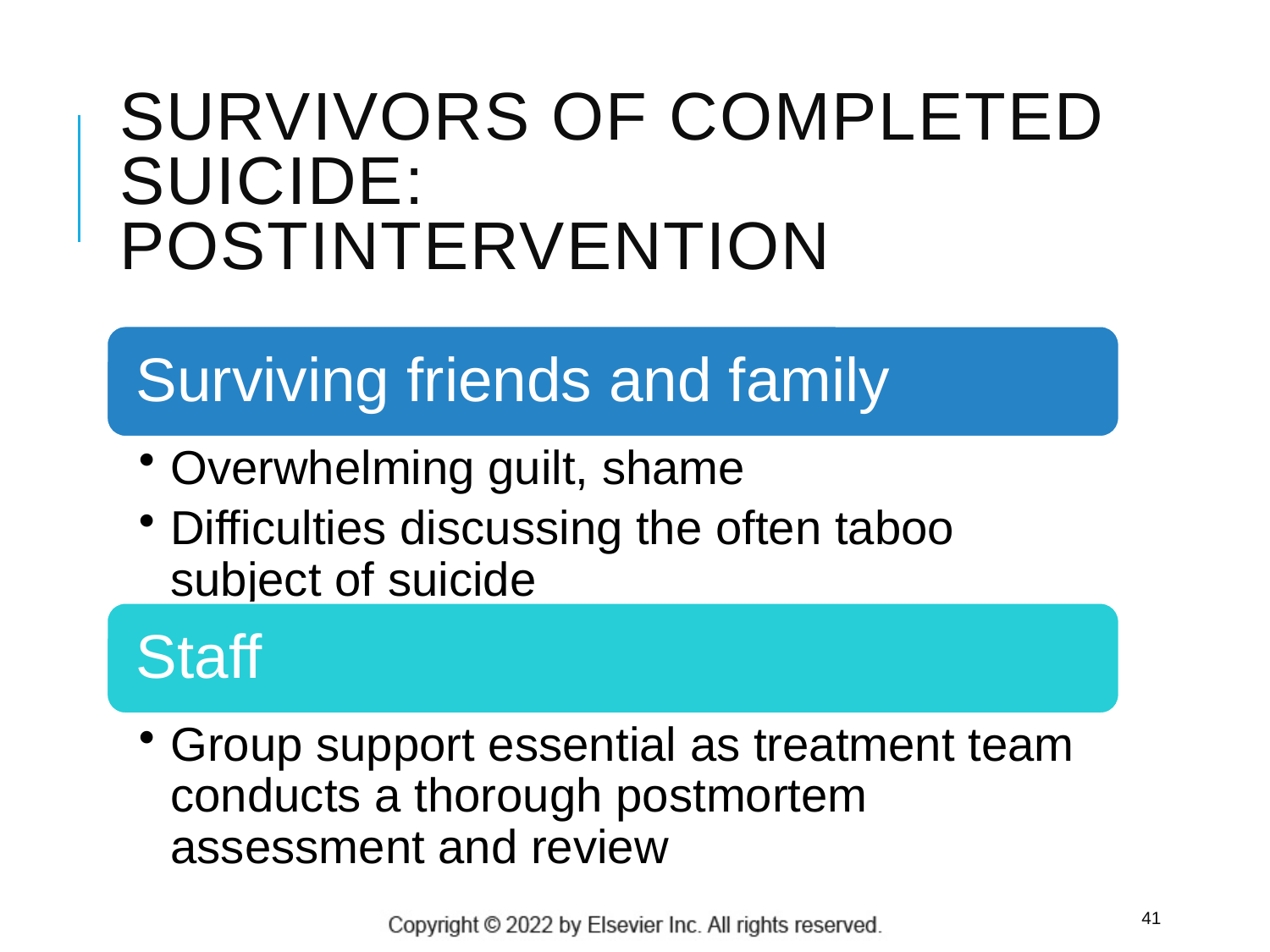

# Survivors of Completed Suicide: Postintervention
Surviving friends and family
Overwhelming guilt, shame
Difficulties discussing the often taboo subject of suicide
Staff
Group support essential as treatment team conducts a thorough postmortem assessment and review
41